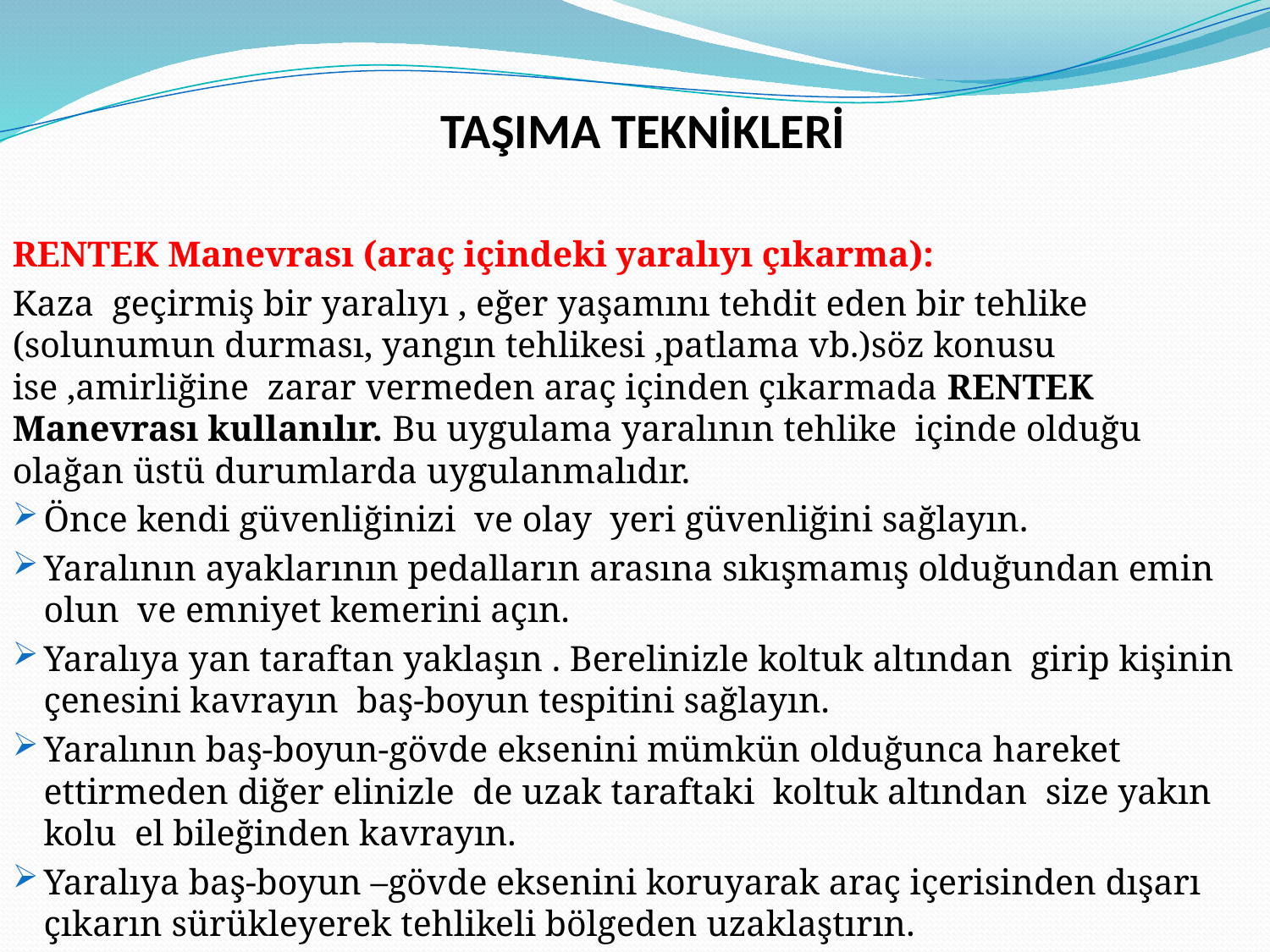

TAŞIMA TEKNİKLERİ
RENTEK Manevrası (araç içindeki yaralıyı çıkarma):
Kaza  geçirmiş bir yaralıyı , eğer yaşamını tehdit eden bir tehlike (solunumun durması, yangın tehlikesi ,patlama vb.)söz konusu ise ,amirliğine  zarar vermeden araç içinden çıkarmada RENTEK Manevrası kullanılır. Bu uygulama yaralının tehlike  içinde olduğu olağan üstü durumlarda uygulanmalıdır.
Önce kendi güvenliğinizi  ve olay  yeri güvenliğini sağlayın.
Yaralının ayaklarının pedalların arasına sıkışmamış olduğundan emin olun  ve emniyet kemerini açın.
Yaralıya yan taraftan yaklaşın . Berelinizle koltuk altından  girip kişinin çenesini kavrayın  baş-boyun tespitini sağlayın.
Yaralının baş-boyun-gövde eksenini mümkün olduğunca hareket ettirmeden diğer elinizle  de uzak taraftaki  koltuk altından  size yakın kolu  el bileğinden kavrayın.
Yaralıya baş-boyun –gövde eksenini koruyarak araç içerisinden dışarı çıkarın sürükleyerek tehlikeli bölgeden uzaklaştırın.